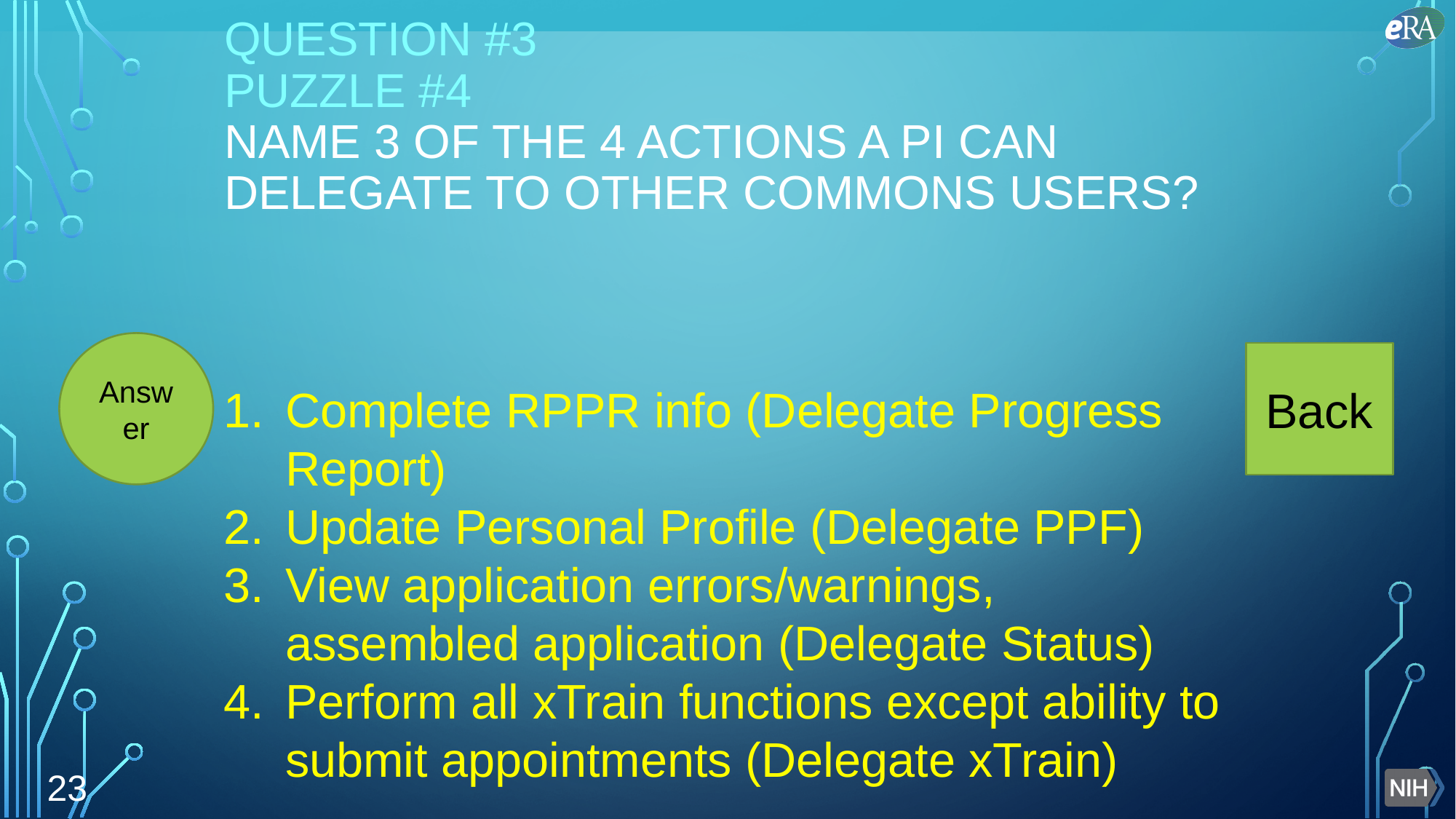

# Question #3 PUZZLE #4 Name 3 of the 4 actions a PI can delegate to other Commons users?
Answer
Back
Complete RPPR info (Delegate Progress Report)
Update Personal Profile (Delegate PPF)
View application errors/warnings, assembled application (Delegate Status)
Perform all xTrain functions except ability to submit appointments (Delegate xTrain)

23